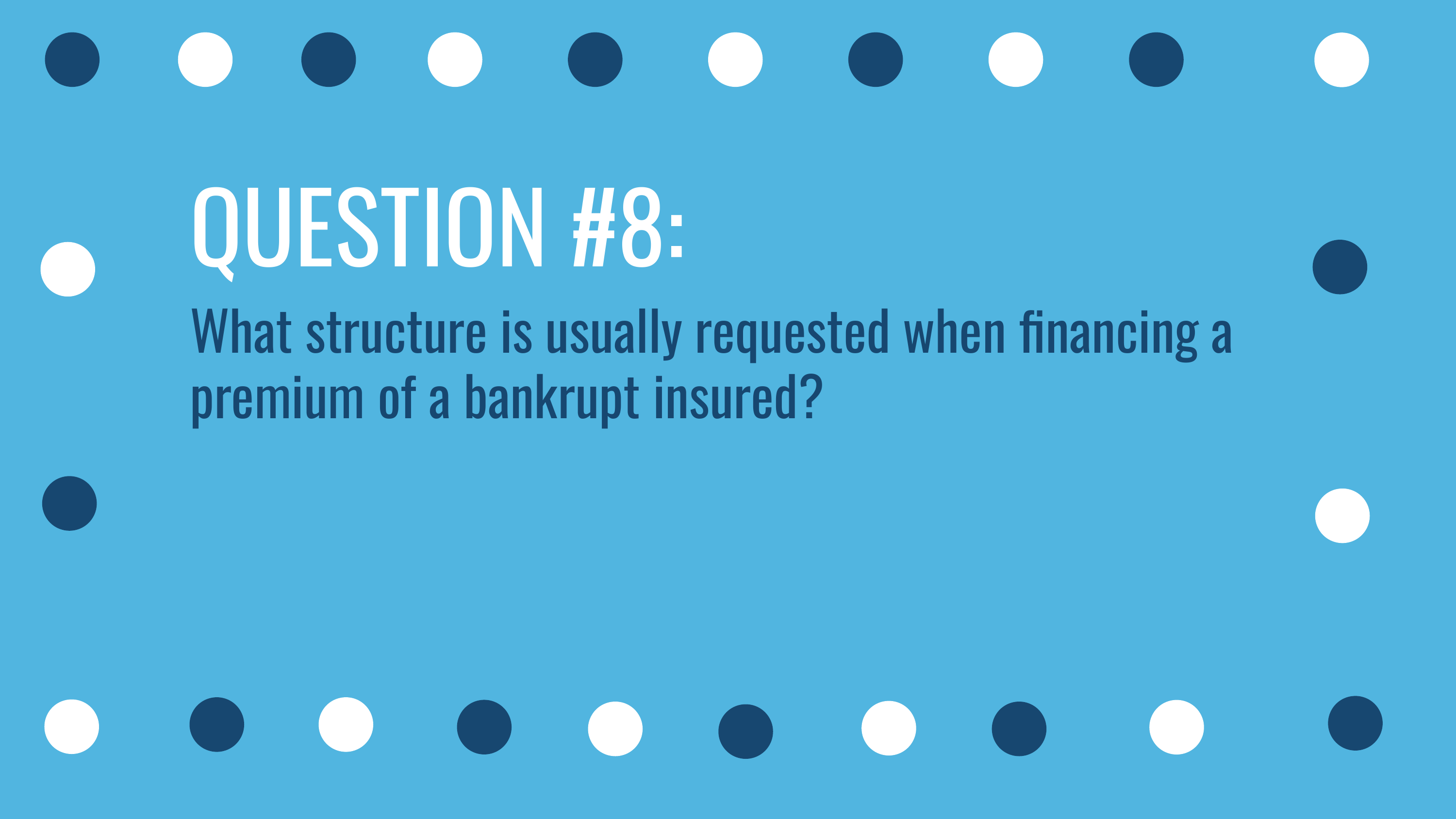

QUESTION #8:
What structure is usually requested when financing a premium of a bankrupt insured?